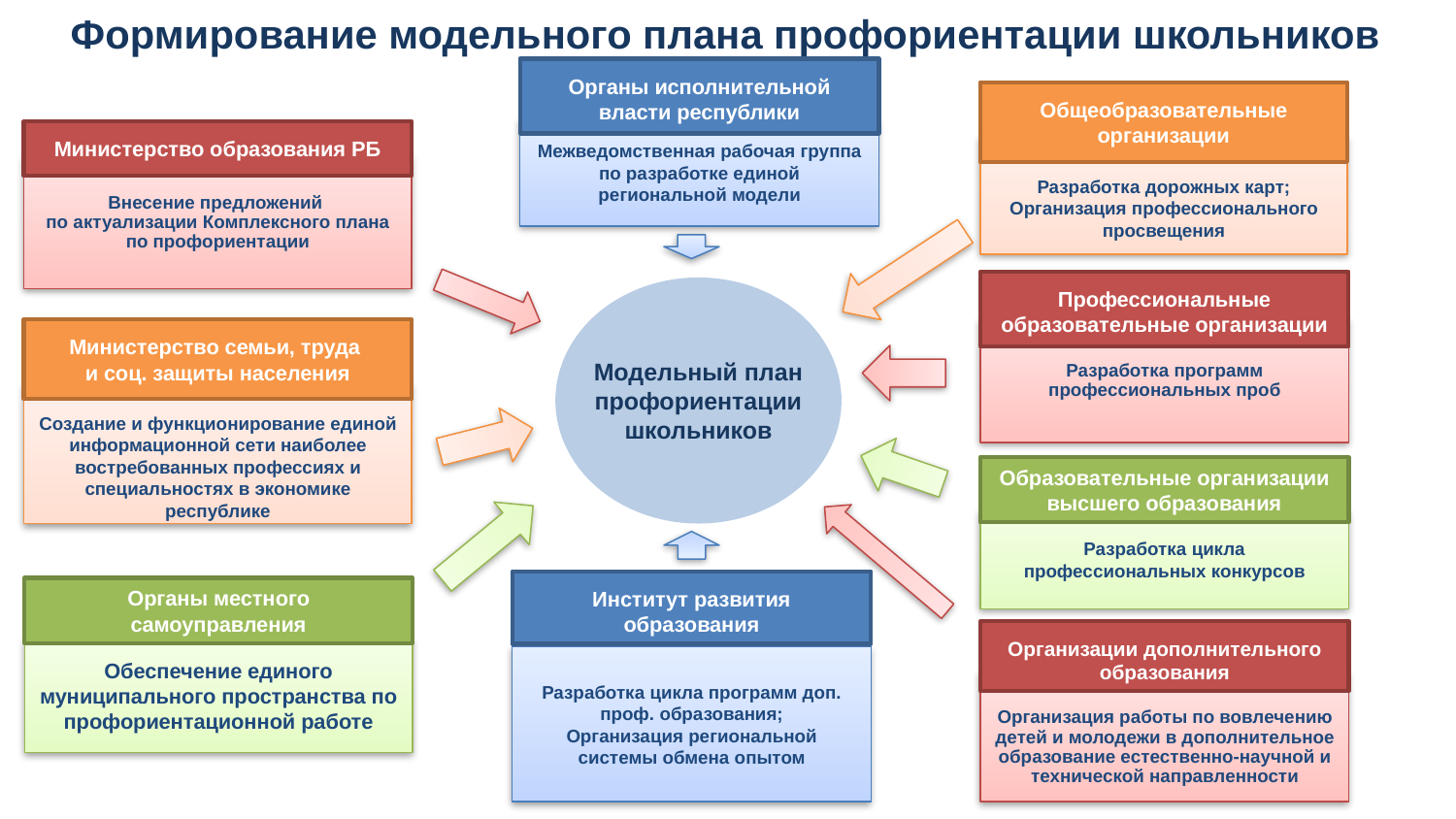

# Формирование модельного плана профориентации школьников

Органы исполнительной власти республики

Межведомственная рабочая группа по разработке единой региональной модели

Общеобразовательные организации

Разработка дорожных карт;
Организация профессионального просвещения

Министерство образования РБ

Внесение предложений
по актуализации Комплексного плана по профориентации

Профессиональные образовательные организации

Разработка программ профессиональных проб

Модельный план профориентации школьников

Министерство семьи, труда
и соц. защиты населения

Создание и функционирование единой информационной сети наиболее востребованных профессиях и специальностях в экономике республике

Образовательные организации высшего образования
Разработка цикла профессиональных конкурсов

Институт развития образования
Разработка цикла программ доп. проф. образования;
Организация региональной системы обмена опытом
Органы местного самоуправления
Обеспечение единого муниципального пространства по профориентационной работе

Организации дополнительного
образования

Организация работы по вовлечению детей и молодежи в дополнительное образование естественно-научной и технической направленности